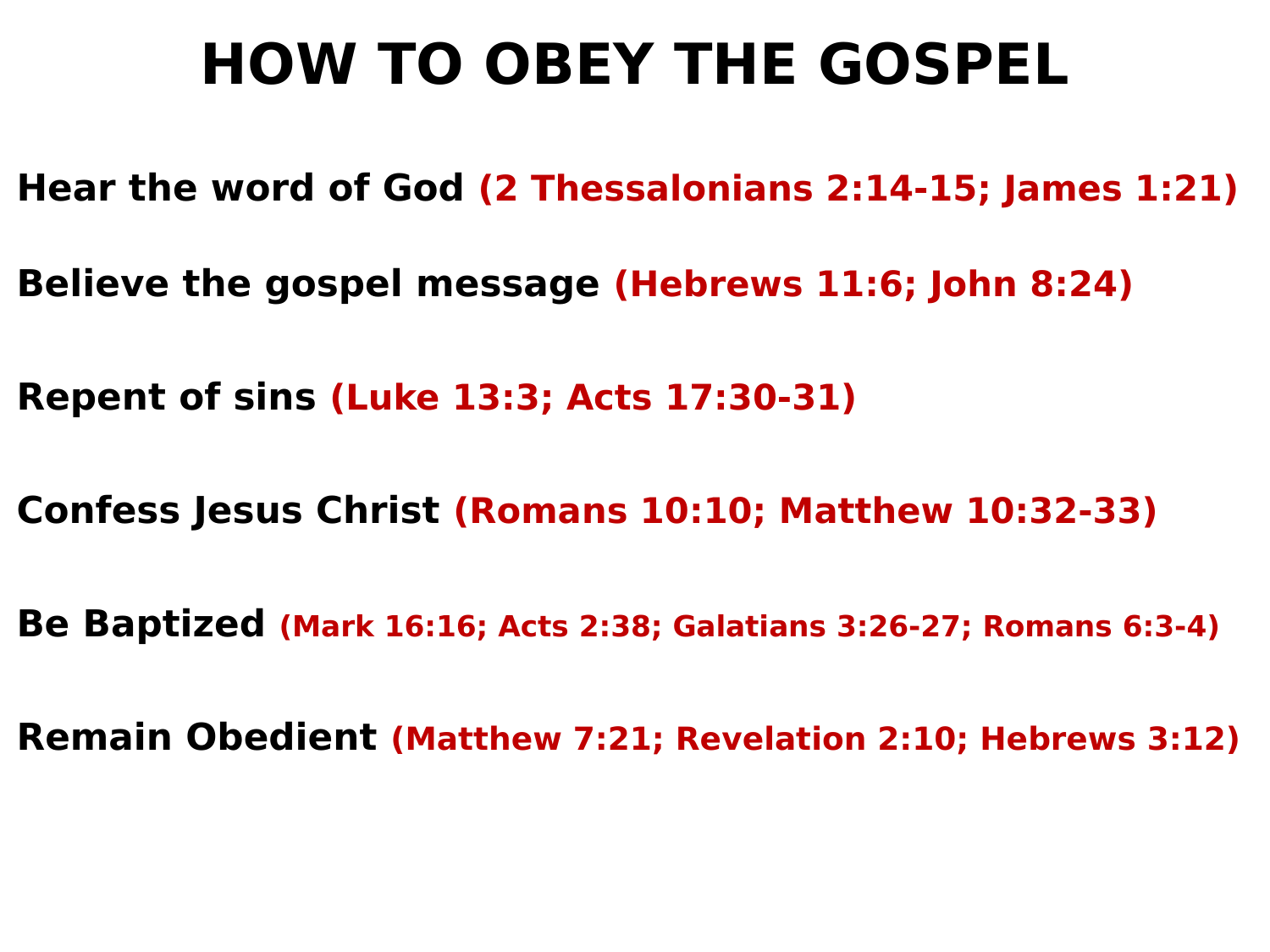

# HOW TO OBEY THE GOSPEL

Hear the word of God (2 Thessalonians 2:14-15; James 1:21)
Believe the gospel message (Hebrews 11:6; John 8:24)

Repent of sins (Luke 13:3; Acts 17:30-31)

Confess Jesus Christ (Romans 10:10; Matthew 10:32-33)

Be Baptized (Mark 16:16; Acts 2:38; Galatians 3:26-27; Romans 6:3-4)

Remain Obedient (Matthew 7:21; Revelation 2:10; Hebrews 3:12)